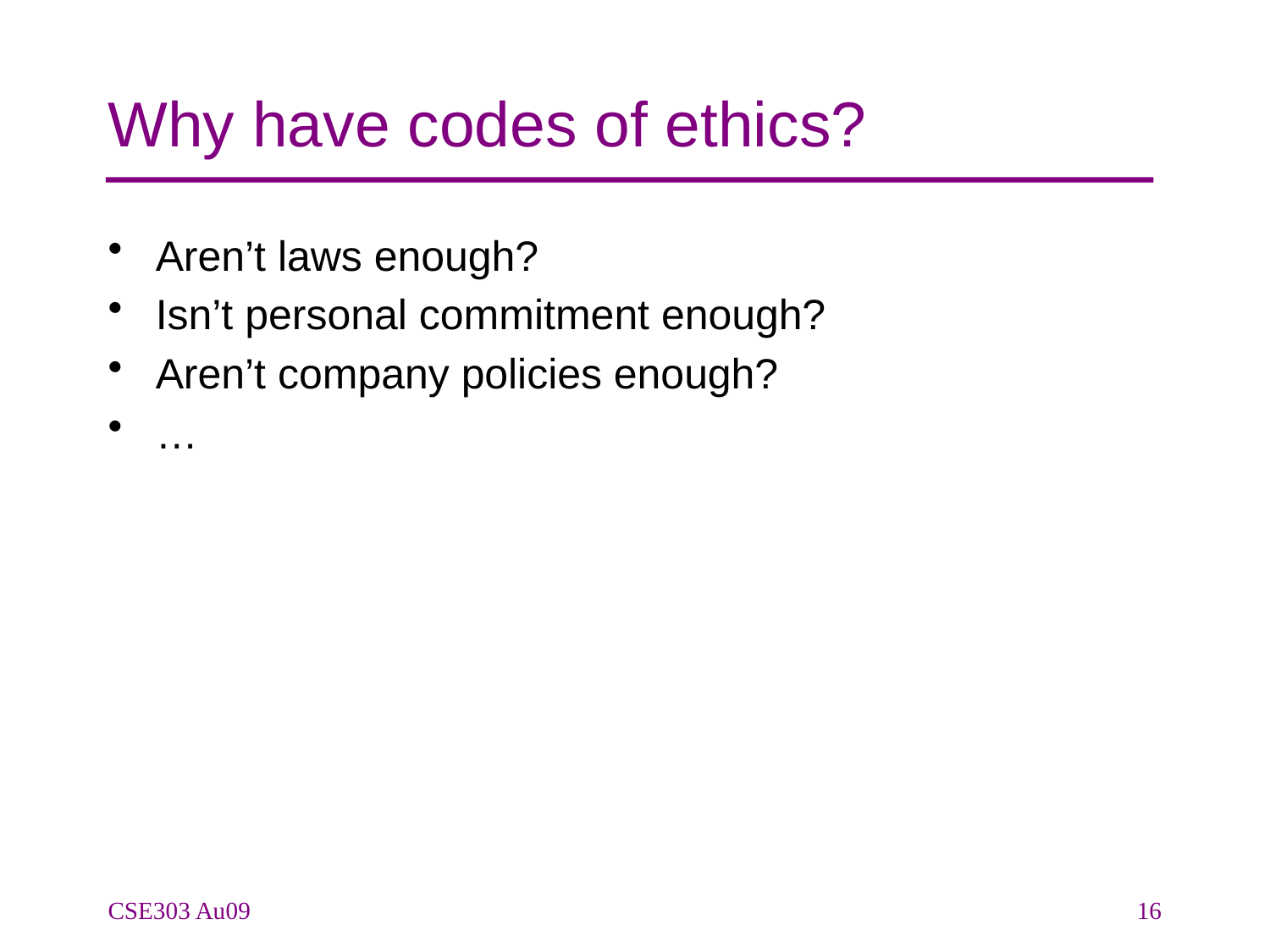

# Why have codes of ethics?
Aren’t laws enough?
Isn’t personal commitment enough?
Aren’t company policies enough?
…
CSE303 Au09
16